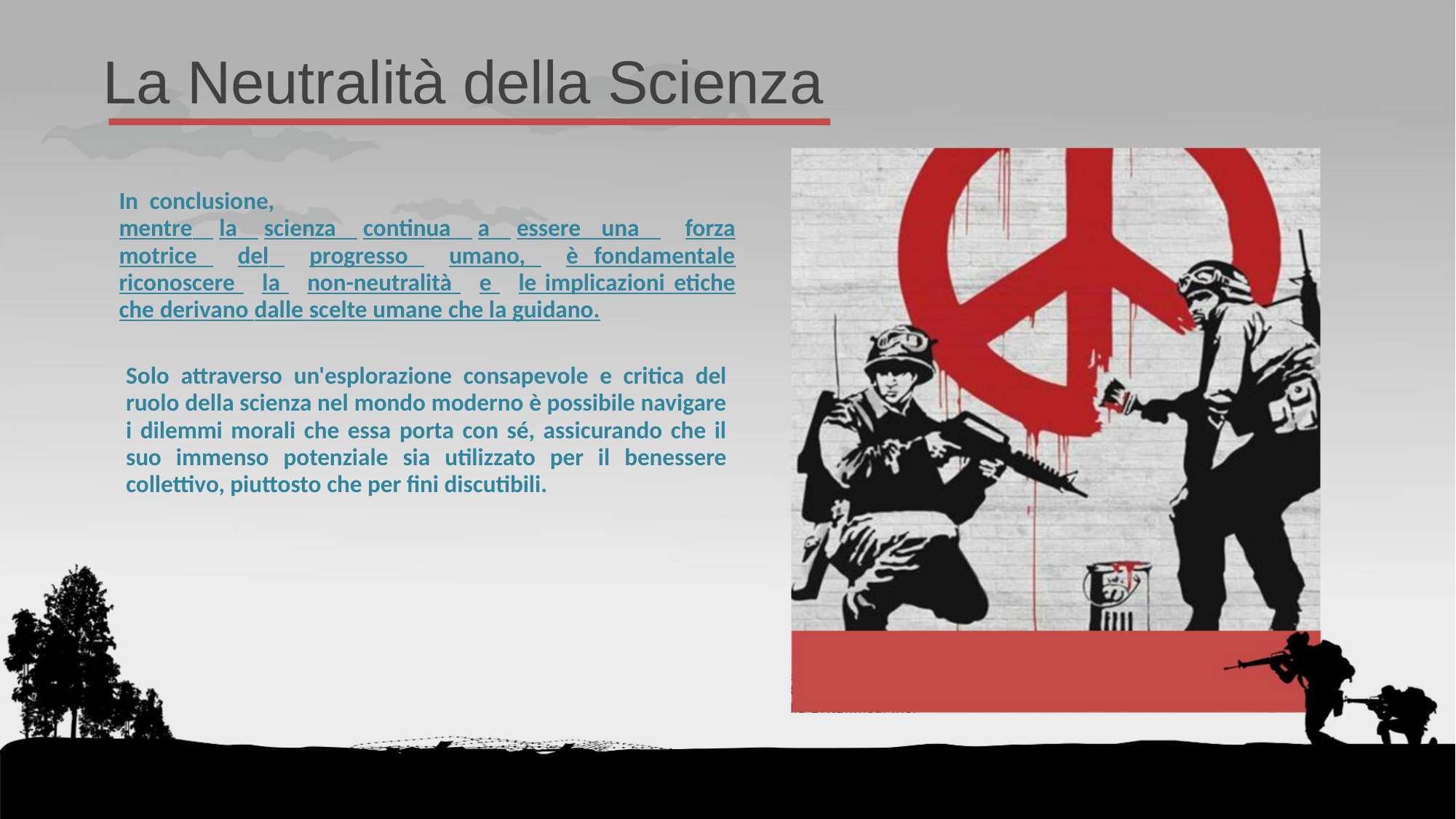

La Neutralità della Scienza
In conclusione,
mentre la scienza continua a essere una forza motrice del progresso umano, è fondamentale riconoscere la non-neutralità e le implicazioni etiche che derivano dalle scelte umane che la guidano.
Solo attraverso un'esplorazione consapevole e critica del ruolo della scienza nel mondo moderno è possibile navigare i dilemmi morali che essa porta con sé, assicurando che il suo immenso potenziale sia utilizzato per il benessere collettivo, piuttosto che per fini discutibili.